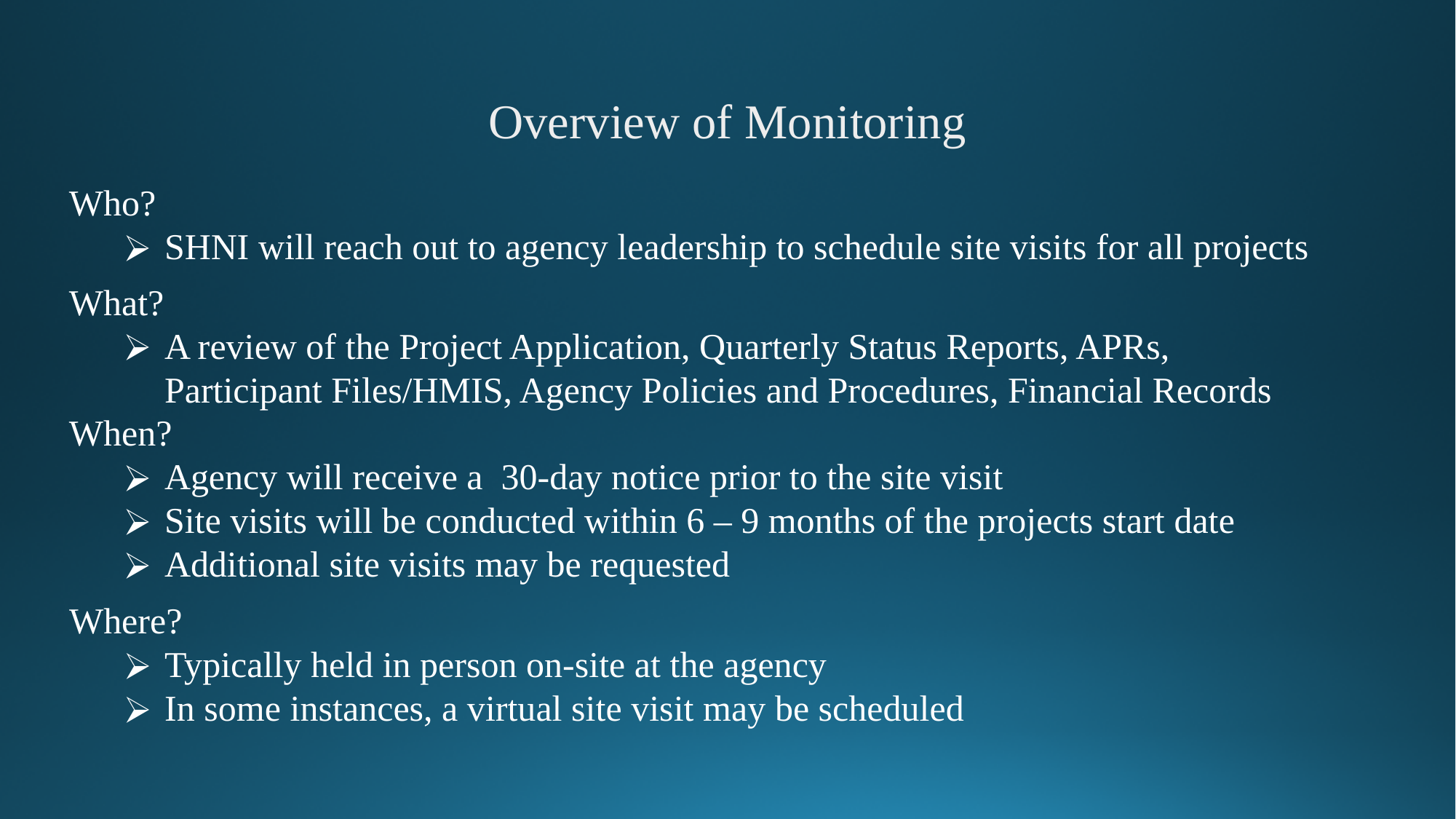

# Overview of Monitoring
Who?
SHNI will reach out to agency leadership to schedule site visits for all projects
What?
A review of the Project Application, Quarterly Status Reports, APRs, Participant Files/HMIS, Agency Policies and Procedures, Financial Records
When?
Agency will receive a  30-day notice prior to the site visit
Site visits will be conducted within 6 – 9 months of the projects start date
Additional site visits may be requested
Where?
Typically held in person on-site at the agency
In some instances, a virtual site visit may be scheduled